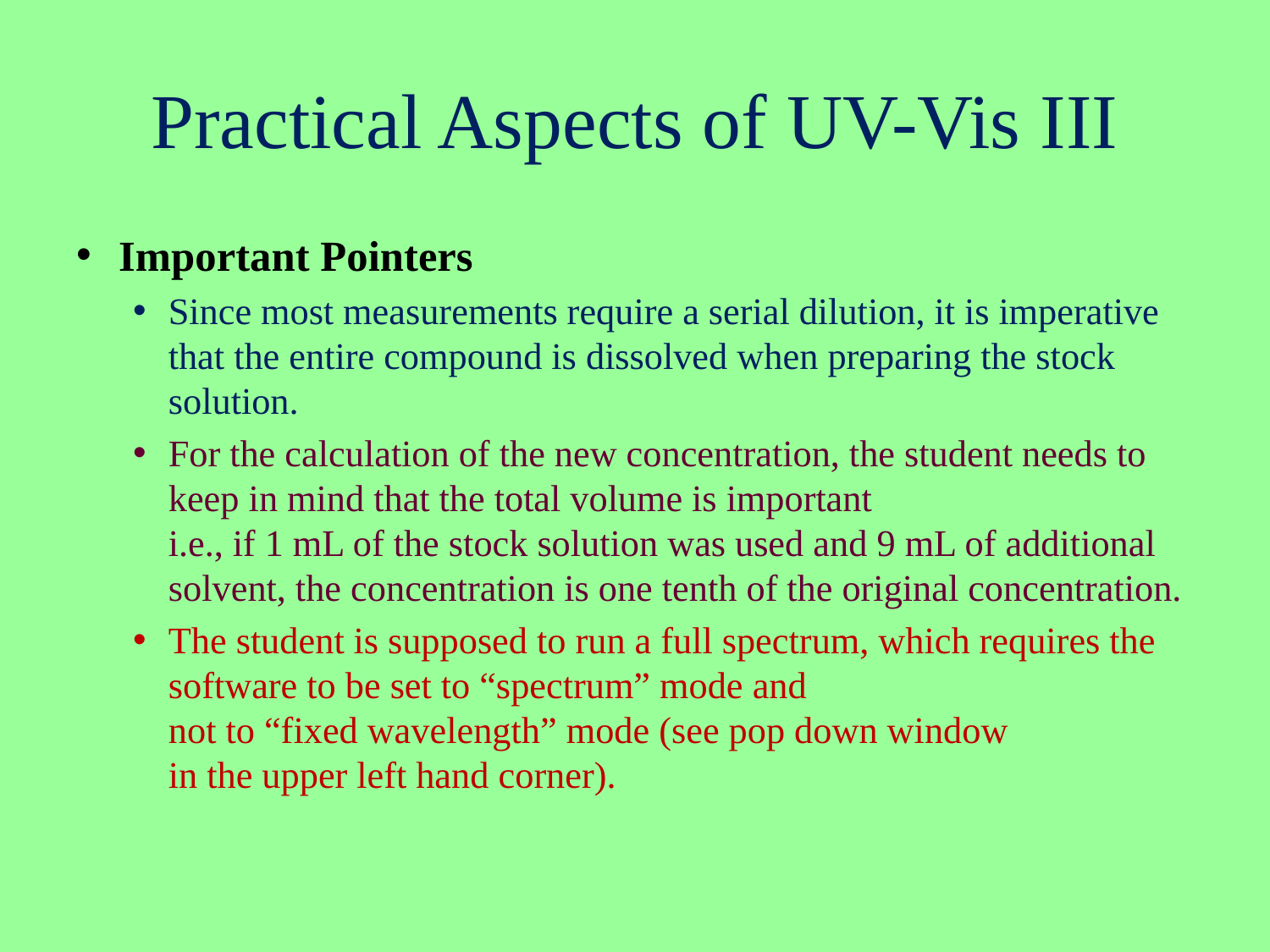

# Practical Aspects of UV-Vis III
Important Pointers
Since most measurements require a serial dilution, it is imperative that the entire compound is dissolved when preparing the stock solution.
For the calculation of the new concentration, the student needs to keep in mind that the total volume is important
i.e., if 1 mL of the stock solution was used and 9 mL of additional solvent, the concentration is one tenth of the original concentration.
The student is supposed to run a full spectrum, which requires the software to be set to “spectrum” mode and
not to “fixed wavelength” mode (see pop down window
in the upper left hand corner).